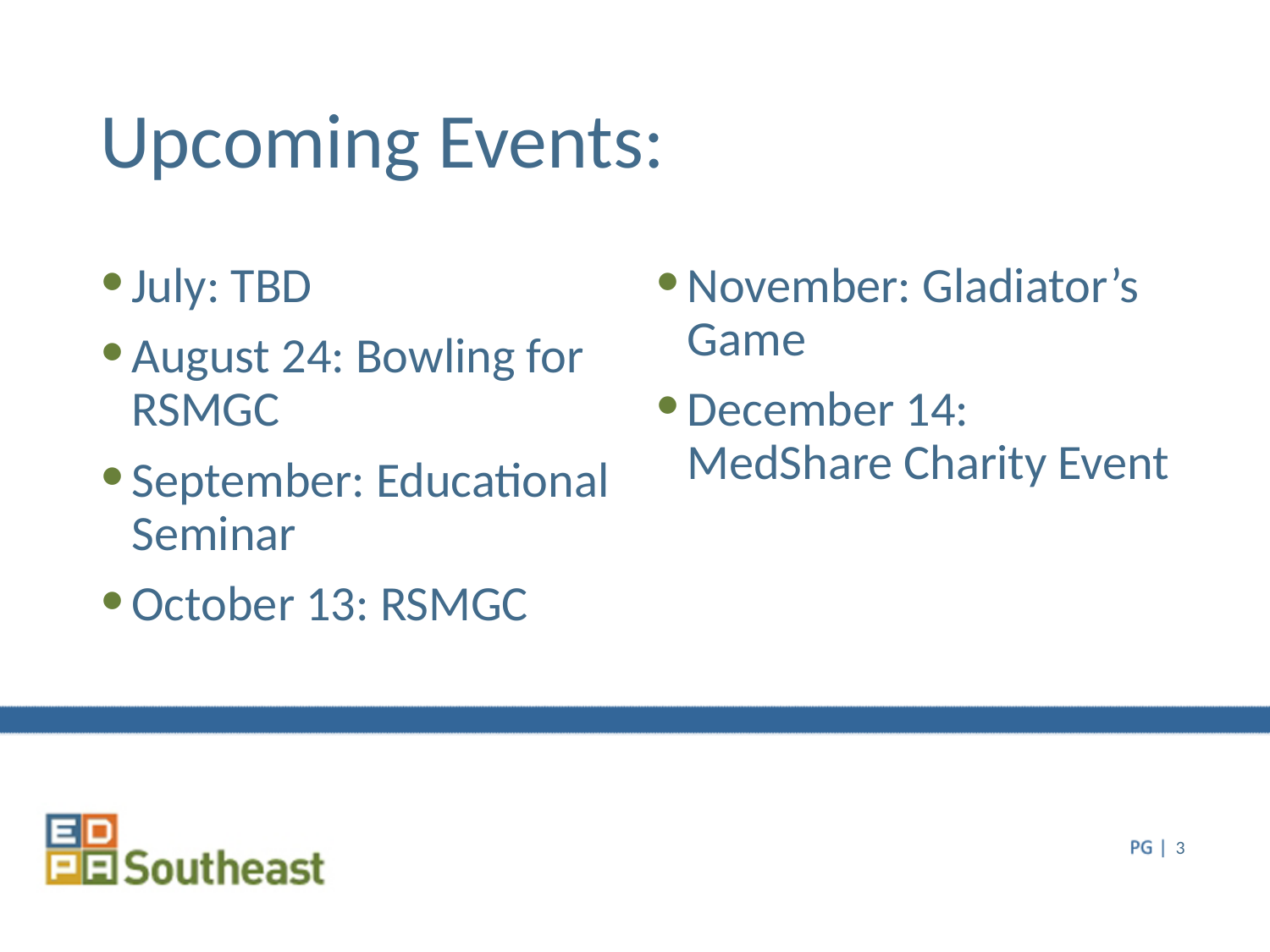

# Upcoming Events:
July: TBD
August 24: Bowling for RSMGC
September: Educational Seminar
October 13: RSMGC

November: Gladiator’s Game
December 14: MedShare Charity Event
3